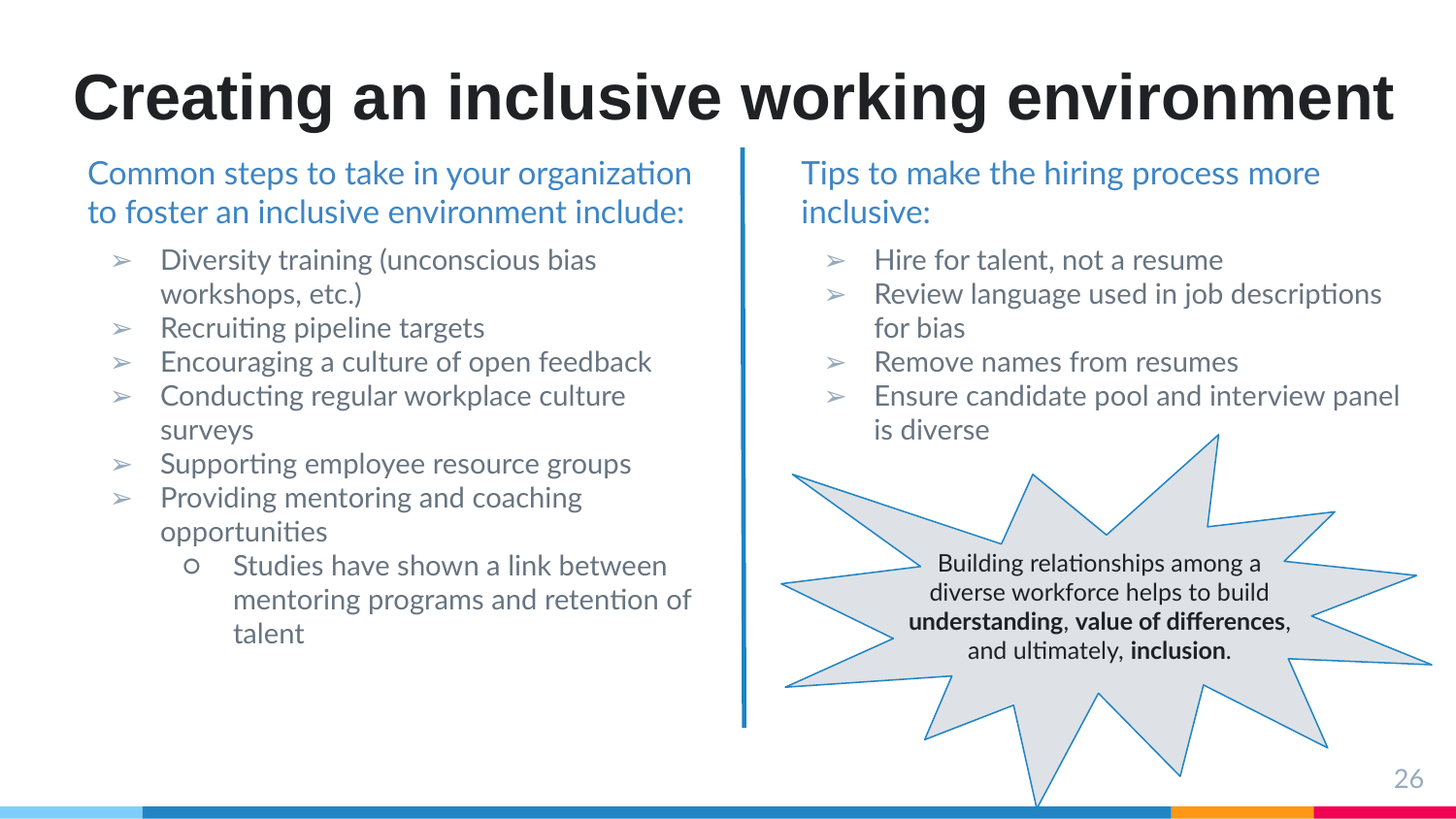

# Creating an inclusive working environment
Common steps to take in your organization to foster an inclusive environment include:
Diversity training (unconscious bias workshops, etc.)
Recruiting pipeline targets
Encouraging a culture of open feedback
Conducting regular workplace culture surveys
Supporting employee resource groups
Providing mentoring and coaching opportunities
Studies have shown a link between mentoring programs and retention of talent
Tips to make the hiring process more inclusive:
Hire for talent, not a resume
Review language used in job descriptions for bias
Remove names from resumes
Ensure candidate pool and interview panel  is diverse

Building relationships among a diverse workforce helps to build understanding, value of differences, and ultimately, inclusion.
26